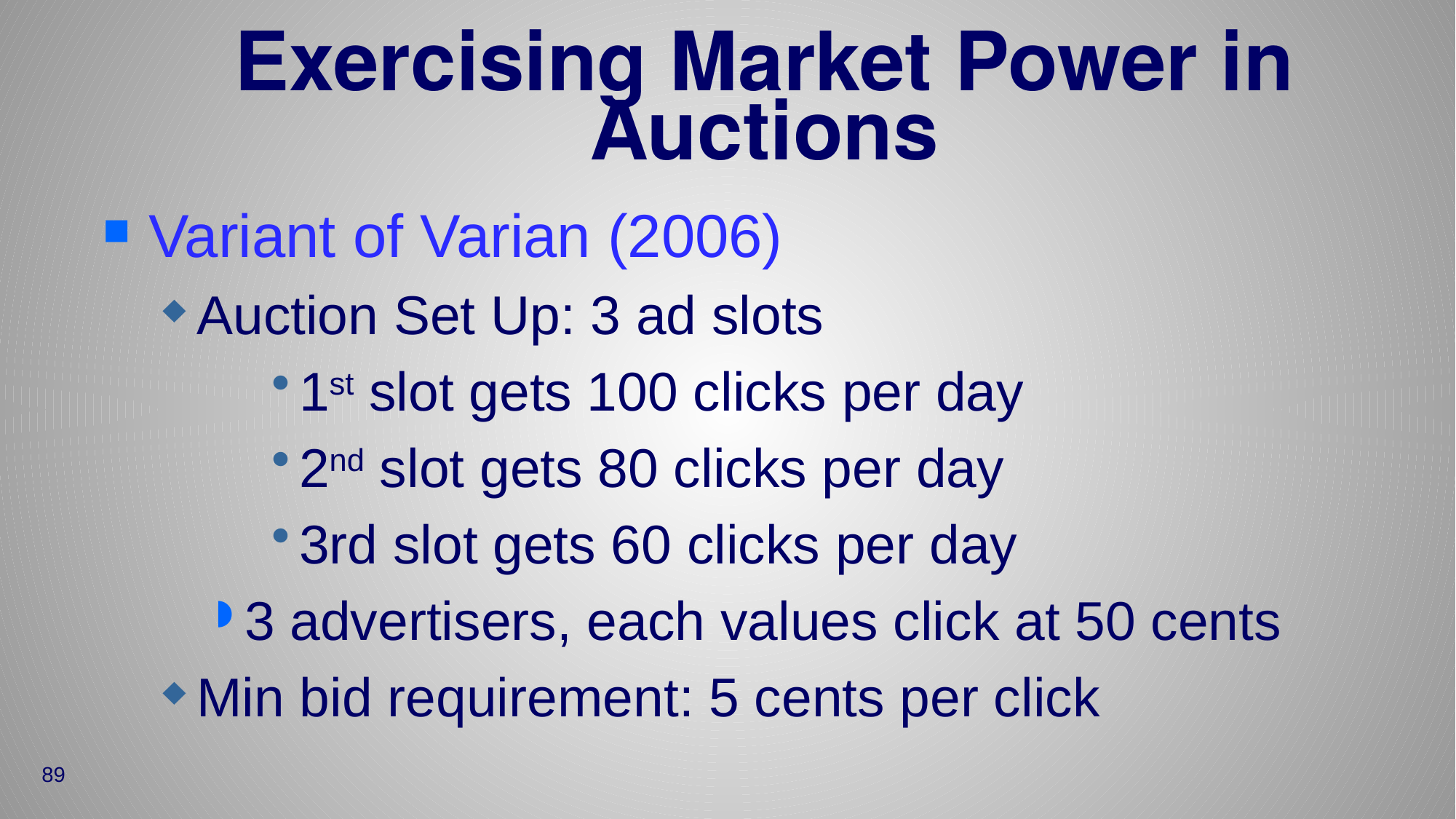

# Exercising Market Power in Auctions
Variant of Varian (2006)
Auction Set Up: 3 ad slots
1st slot gets 100 clicks per day
2nd slot gets 80 clicks per day
3rd slot gets 60 clicks per day
3 advertisers, each values click at 50 cents
Min bid requirement: 5 cents per click
89